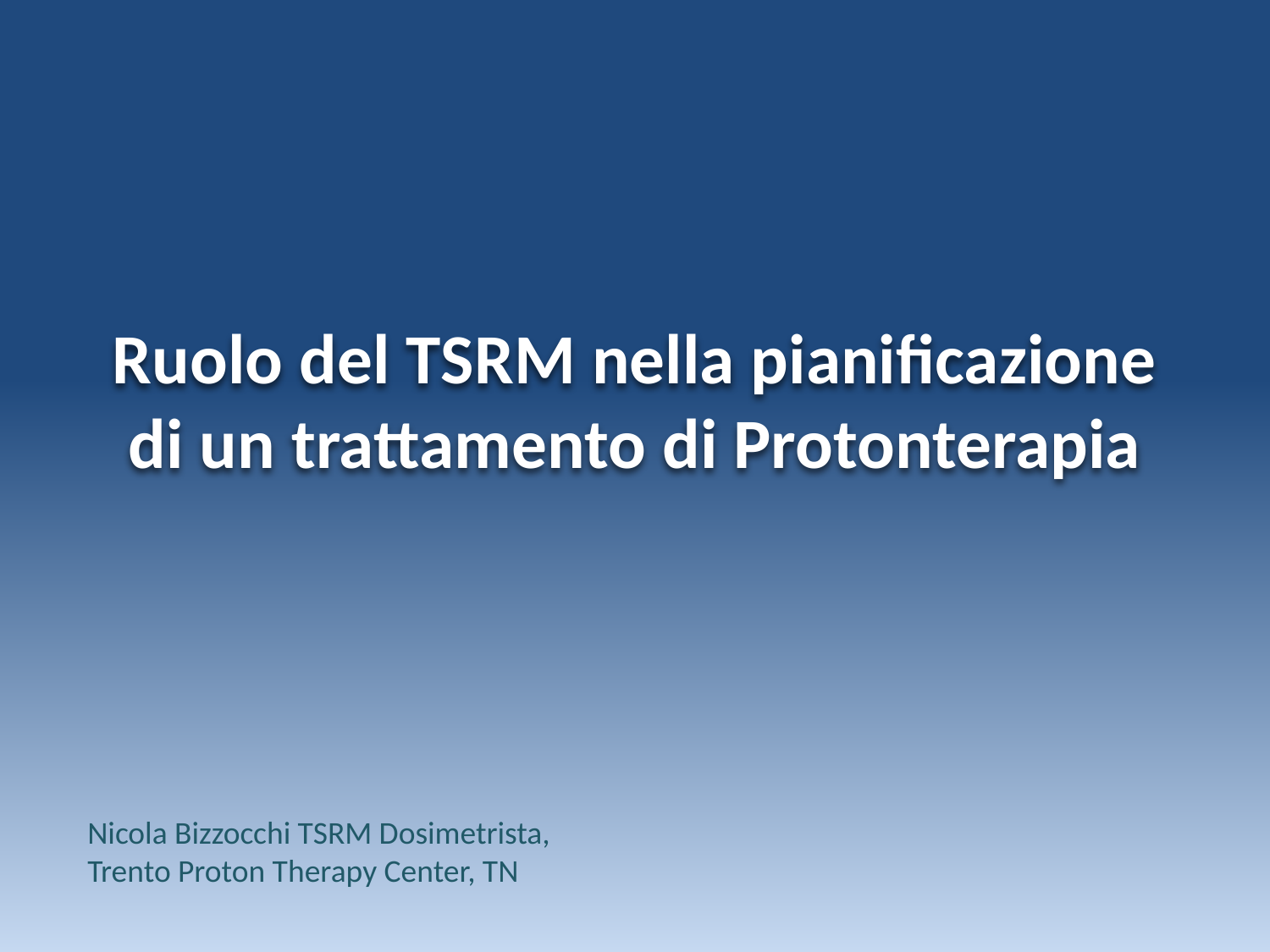

# Ruolo del TSRM nella pianificazione di un trattamento di Protonterapia
Nicola Bizzocchi TSRM Dosimetrista, Trento Proton Therapy Center, TN